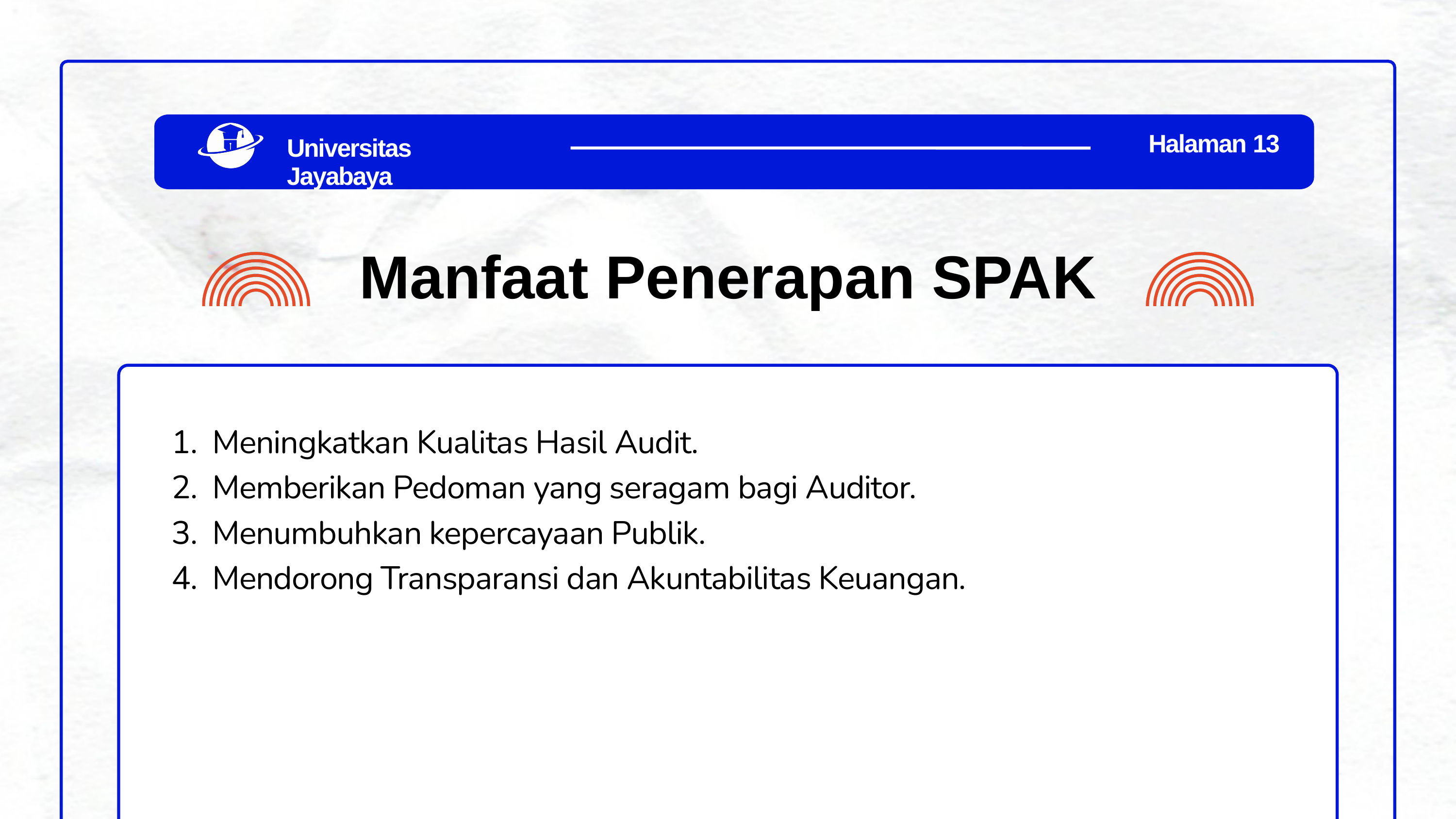

Halaman 13
Universitas Jayabaya

Manfaat Penerapan SPAK

Meningkatkan Kualitas Hasil Audit.
Memberikan Pedoman yang seragam bagi Auditor.
Menumbuhkan kepercayaan Publik.
Mendorong Transparansi dan Akuntabilitas Keuangan.